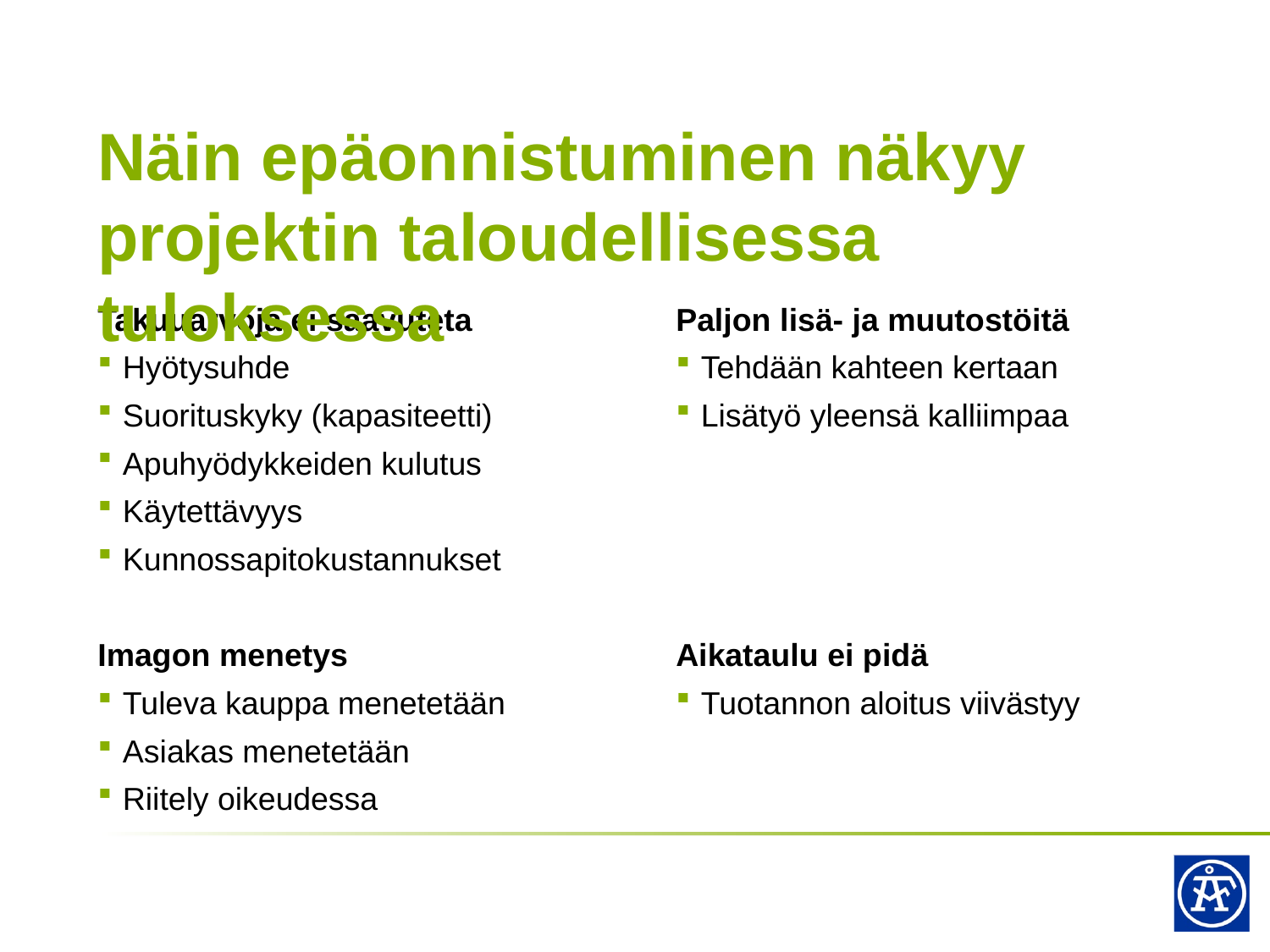

# Näin epäonnistuminen näkyy projektin taloudellisessa tuloksessa

Takuuarvoja ei saavuteta
Hyötysuhde
Suorituskyky (kapasiteetti)
Apuhyödykkeiden kulutus
Käytettävyys
Kunnossapitokustannukset

Imagon menetys
Tuleva kauppa menetetään
Asiakas menetetään
Riitely oikeudessa

Paljon lisä- ja muutostöitä
Tehdään kahteen kertaan
Lisätyö yleensä kalliimpaa

Aikataulu ei pidä
Tuotannon aloitus viivästyy